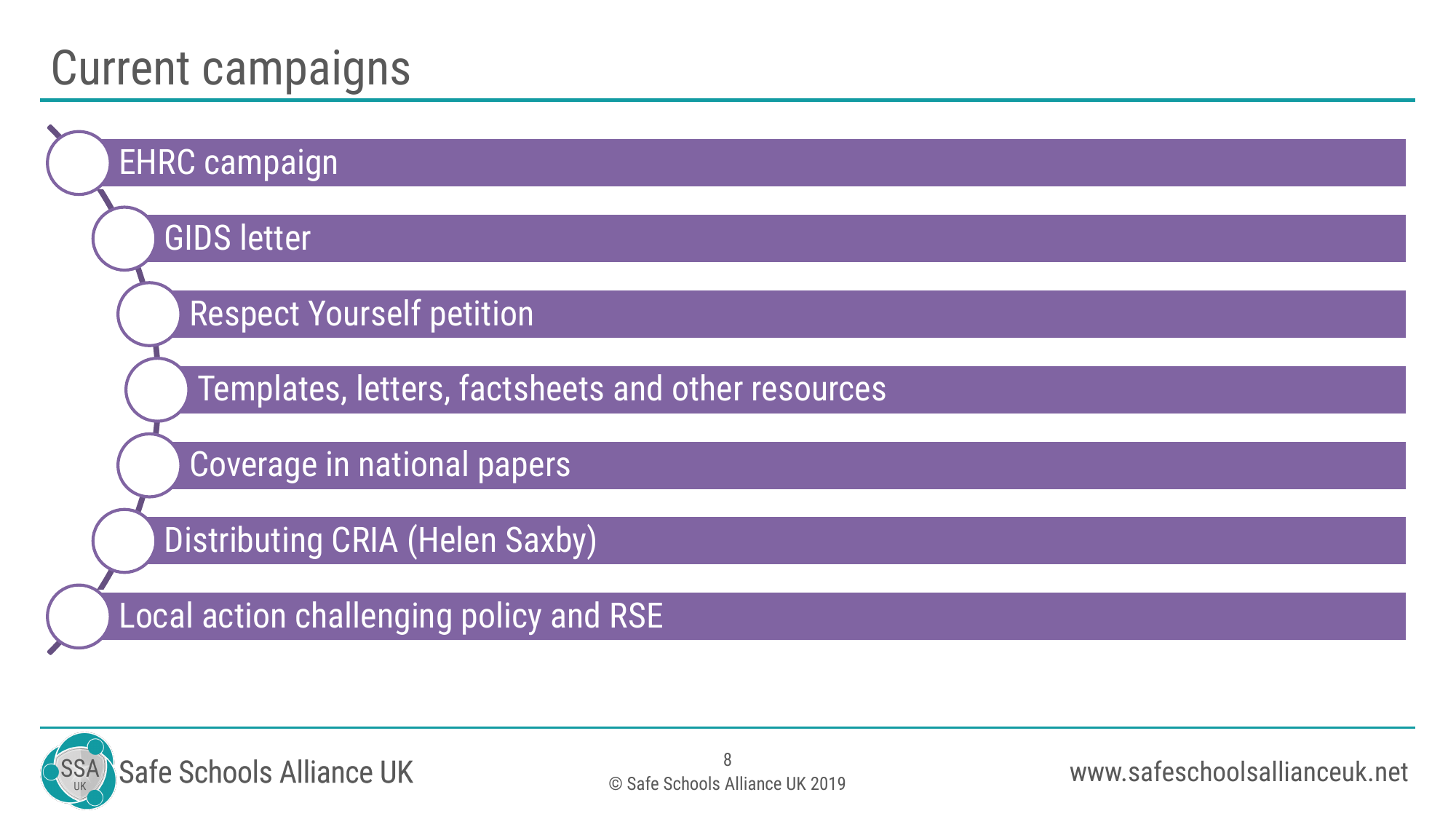

Current campaigns
EHRC campaign
GIDS letter
Respect Yourself petition
Templates, letters, factsheets and other resources
Coverage in national papers
Distributing CRIA (Helen Saxby)
Local action challenging policy and RSE